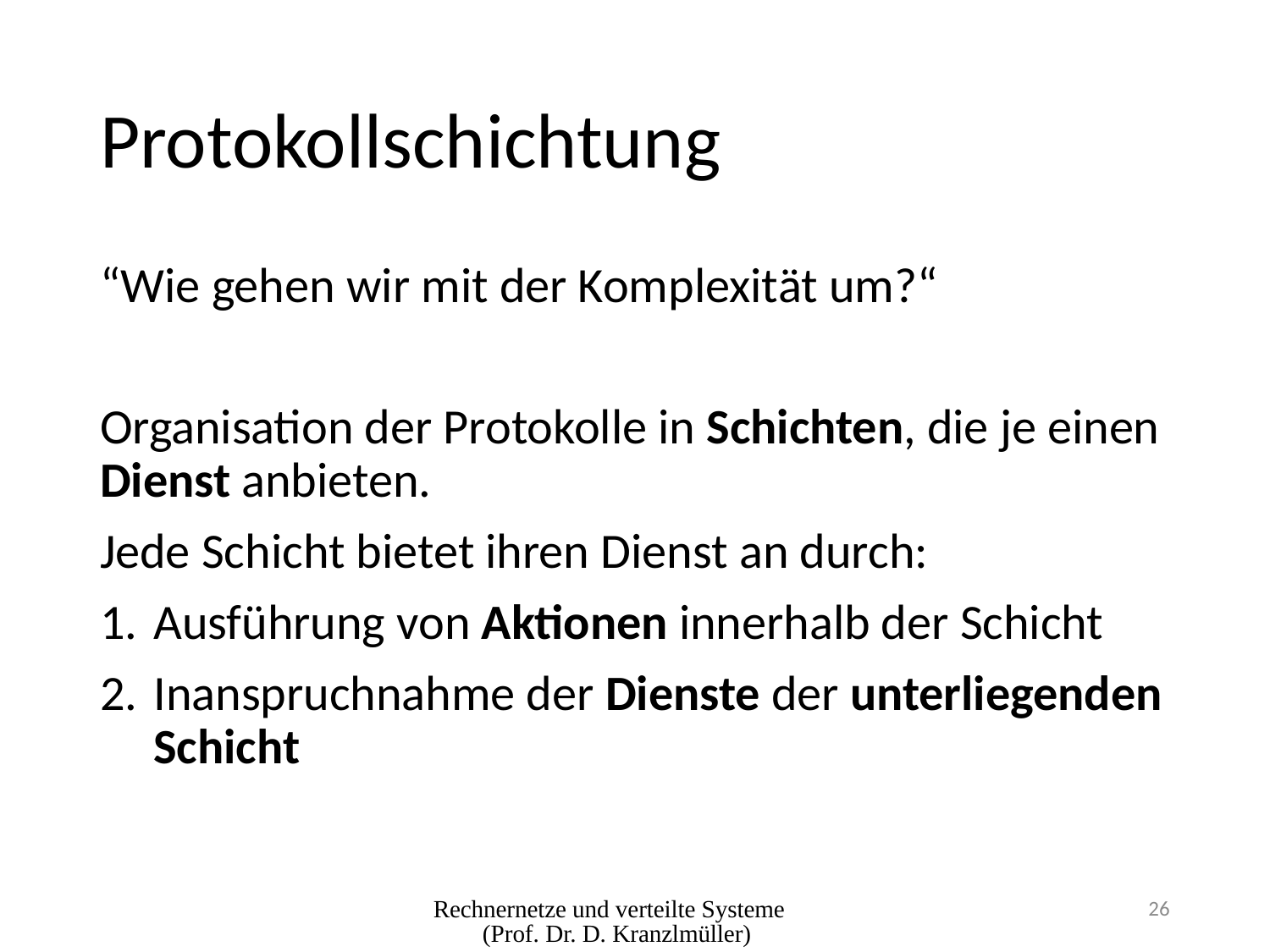

# Protokollschichtung
“Wie gehen wir mit der Komplexität um?“

Organisation der Protokolle in Schichten, die je einen Dienst anbieten.
Jede Schicht bietet ihren Dienst an durch:
Ausführung von Aktionen innerhalb der Schicht
Inanspruchnahme der Dienste der unterliegenden Schicht
Rechnernetze und verteilte Systeme                (Prof. Dr. D. Kranzlmüller)
26